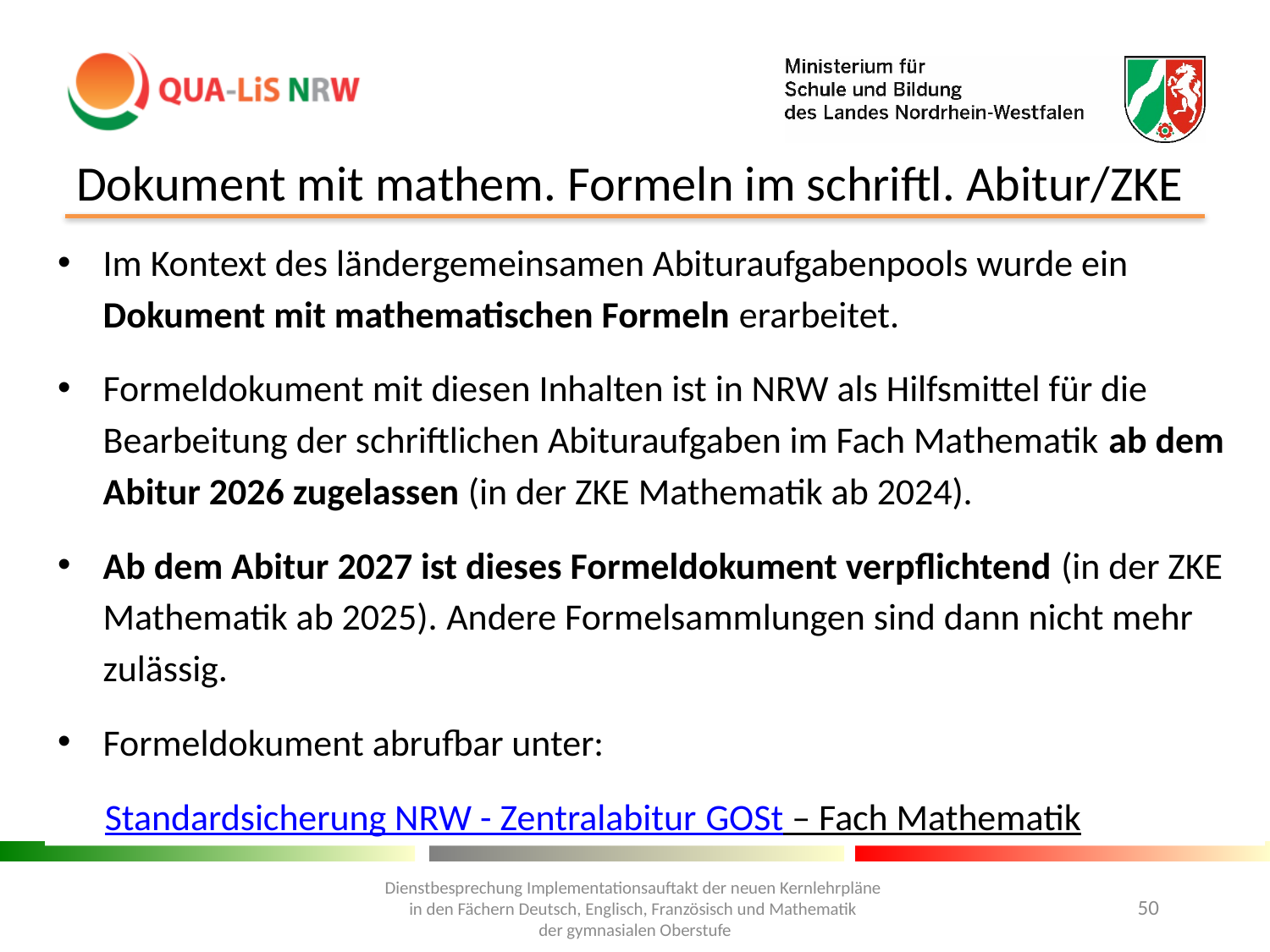

# Dokument mit mathem. Formeln im schriftl. Abitur/ZKE
Im Kontext des ländergemeinsamen Abituraufgabenpools wurde ein Dokument mit mathematischen Formeln erarbeitet.
Formeldokument mit diesen Inhalten ist in NRW als Hilfsmittel für die Bearbeitung der schriftlichen Abituraufgaben im Fach Mathematik ab dem Abitur 2026 zugelassen (in der ZKE Mathematik ab 2024).
Ab dem Abitur 2027 ist dieses Formeldokument verpflichtend (in der ZKE Mathematik ab 2025). Andere Formelsammlungen sind dann nicht mehr zulässig.
Formeldokument abrufbar unter:
Standardsicherung NRW - Zentralabitur GOSt – Fach Mathematik

Dienstbesprechung Implementationsauftakt der neuen Kernlehrpläne
in den Fächern Deutsch, Englisch, Französisch und Mathematik
der gymnasialen Oberstufe
50